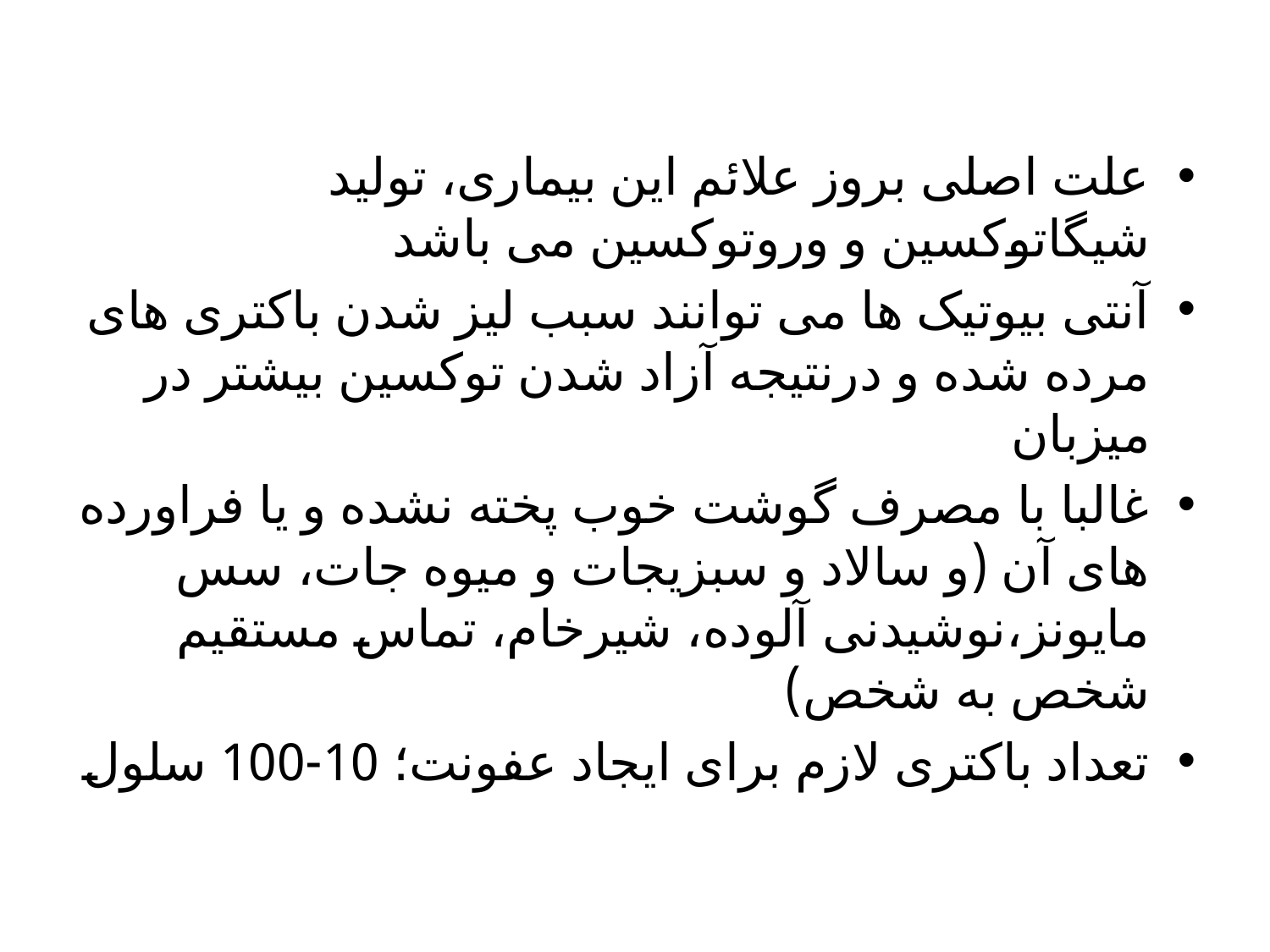

علت اصلی بروز علائم این بیماری، تولید شیگاتوکسین و وروتوکسین می باشد
آنتی بیوتیک ها می توانند سبب لیز شدن باکتری های مرده شده و درنتیجه آزاد شدن توکسین بیشتر در میزبان
غالبا با مصرف گوشت خوب پخته نشده و یا فراورده های آن (و سالاد و سبزیجات و میوه جات، سس مایونز،نوشیدنی آلوده، شیرخام، تماس مستقیم شخص به شخص)
تعداد باکتری لازم برای ایجاد عفونت؛ 10-100 سلول